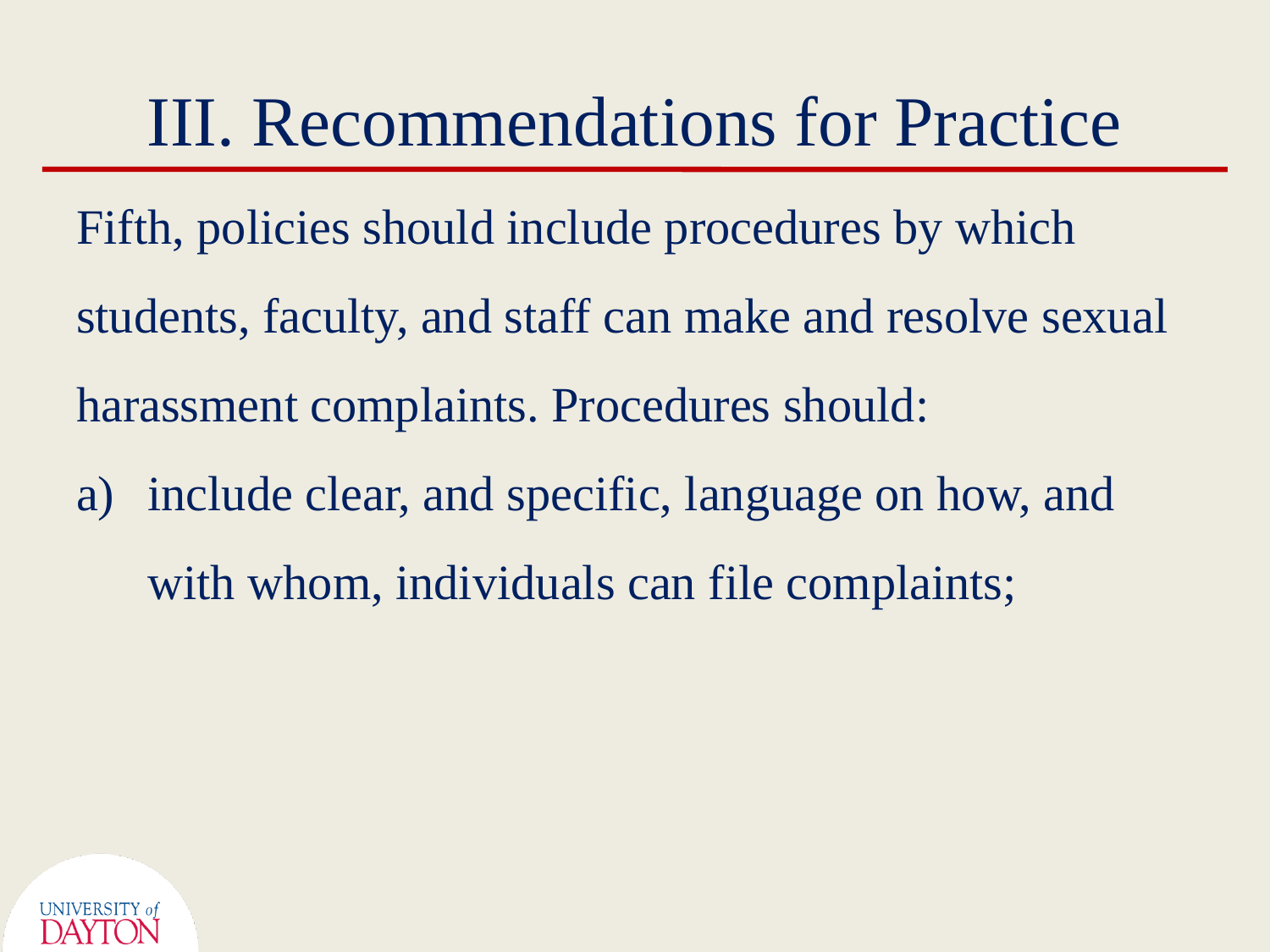

# III. Recommendations for Practice
Fifth, policies should include procedures by which students, faculty, and staff can make and resolve sexual harassment complaints. Procedures should:
include clear, and specific, language on how, and with whom, individuals can file complaints;